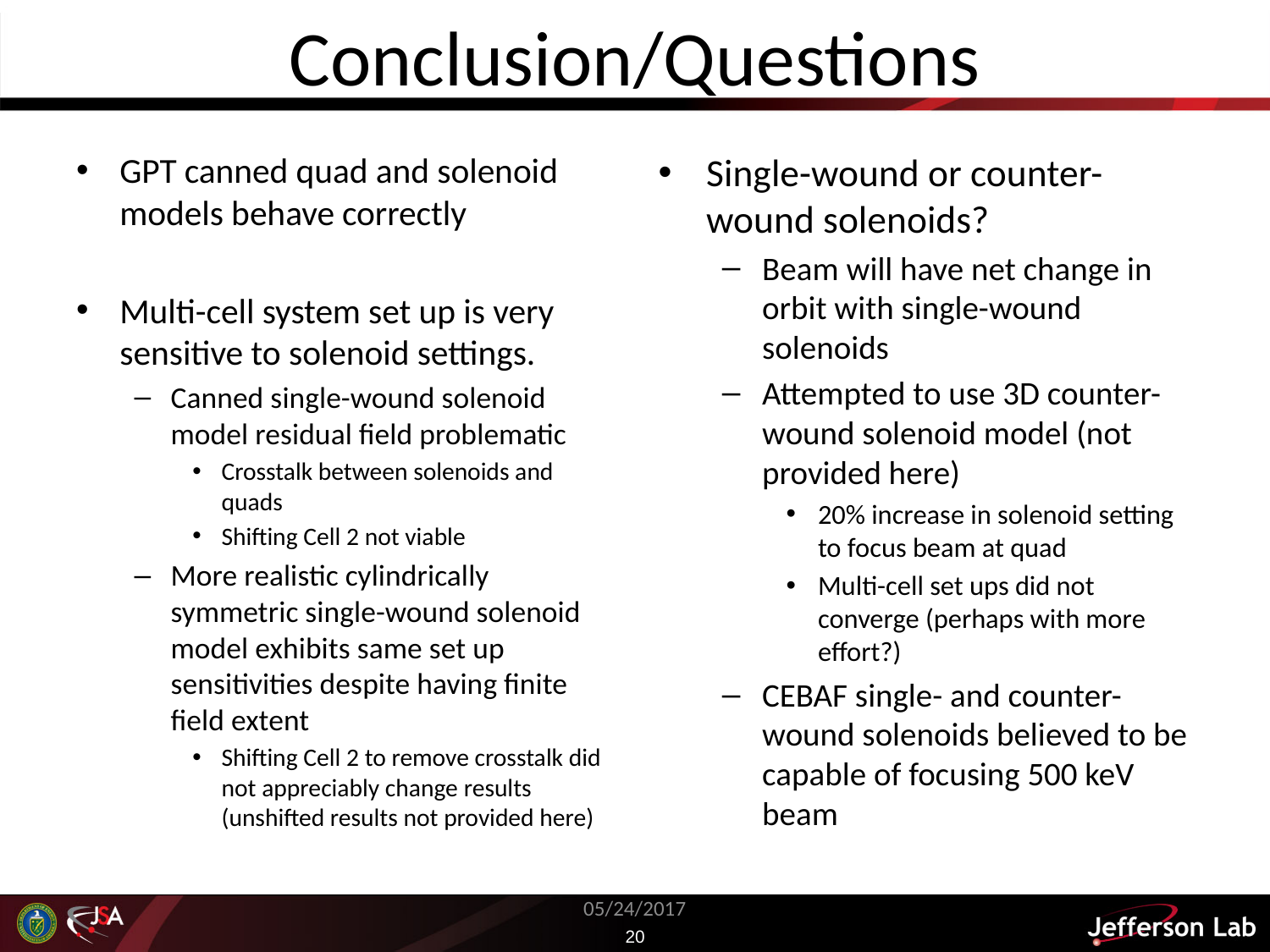

# Conclusion/Questions
GPT canned quad and solenoid models behave correctly

Multi-cell system set up is very sensitive to solenoid settings.
Canned single-wound solenoid model residual field problematic
Crosstalk between solenoids and quads
Shifting Cell 2 not viable
More realistic cylindrically symmetric single-wound solenoid model exhibits same set up sensitivities despite having finite field extent
Shifting Cell 2 to remove crosstalk did not appreciably change results (unshifted results not provided here)
Single-wound or counter-wound solenoids?
Beam will have net change in orbit with single-wound solenoids
Attempted to use 3D counter-wound solenoid model (not provided here)
20% increase in solenoid setting to focus beam at quad
Multi-cell set ups did not converge (perhaps with more effort?)
CEBAF single- and counter-wound solenoids believed to be capable of focusing 500 keV beam
05/24/2017
20